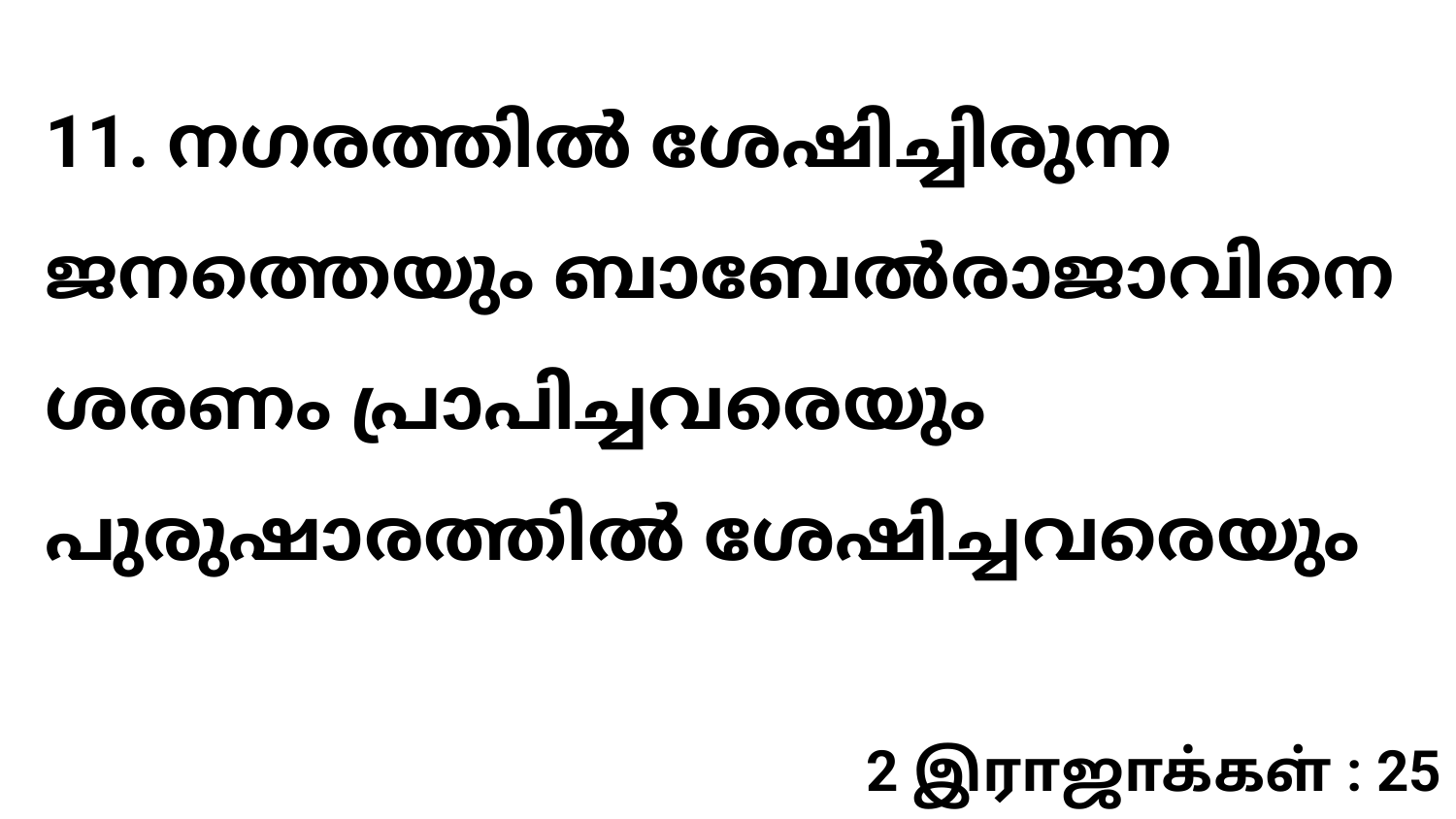

11. നഗരത്തിൽ ശേഷിച്ചിരുന്ന ജനത്തെയും ബാബേൽരാജാവിനെ ശരണം പ്രാപിച്ചവരെയും പുരുഷാരത്തിൽ ശേഷിച്ചവരെയും
2 இராஜாக்கள் : 25